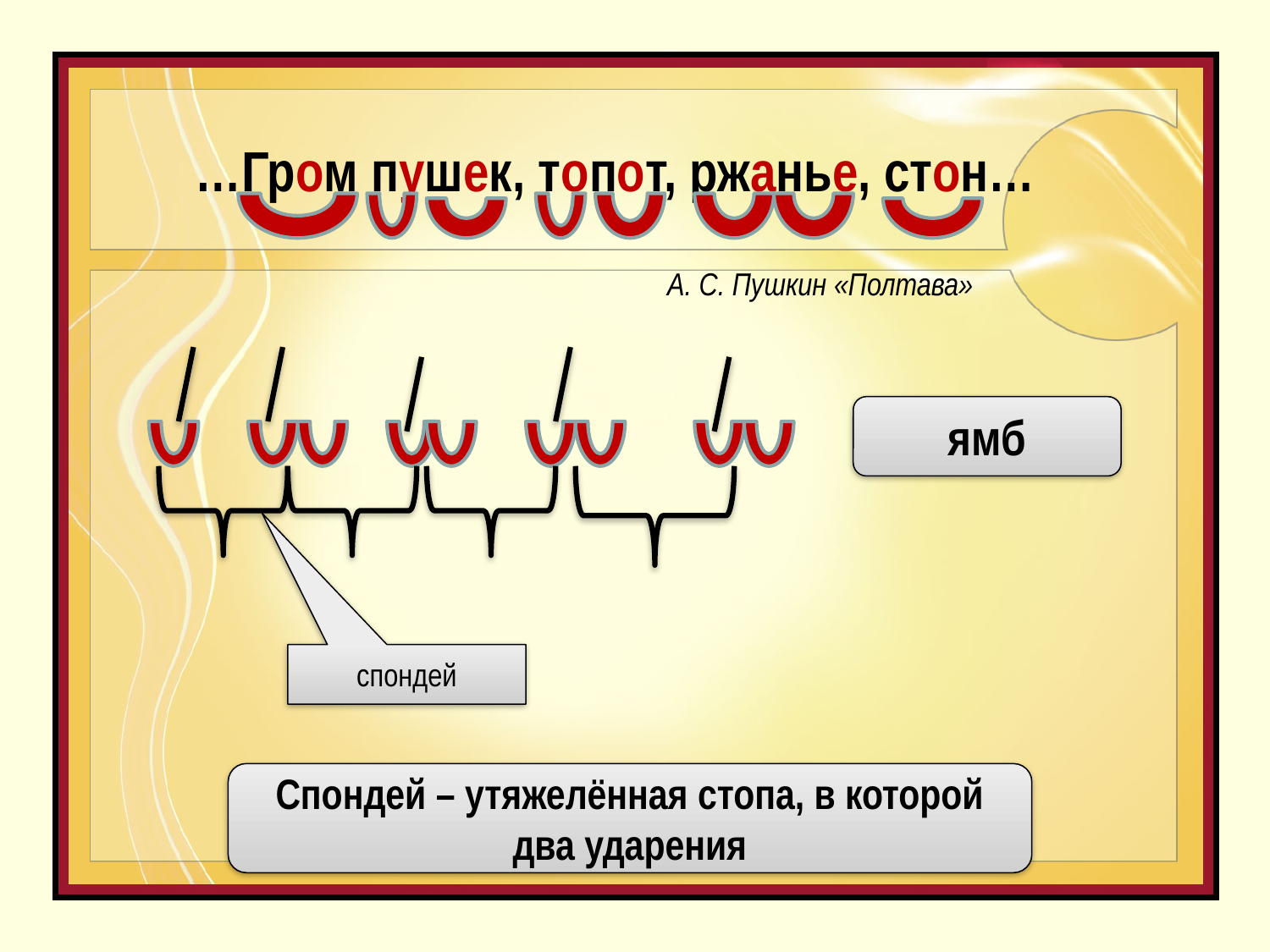

…Гром пушек, топот, ржанье, стон…

А. С. Пушкин «Полтава»

ямб

спондей
Спондей – утяжелённая стопа, в которой два ударения